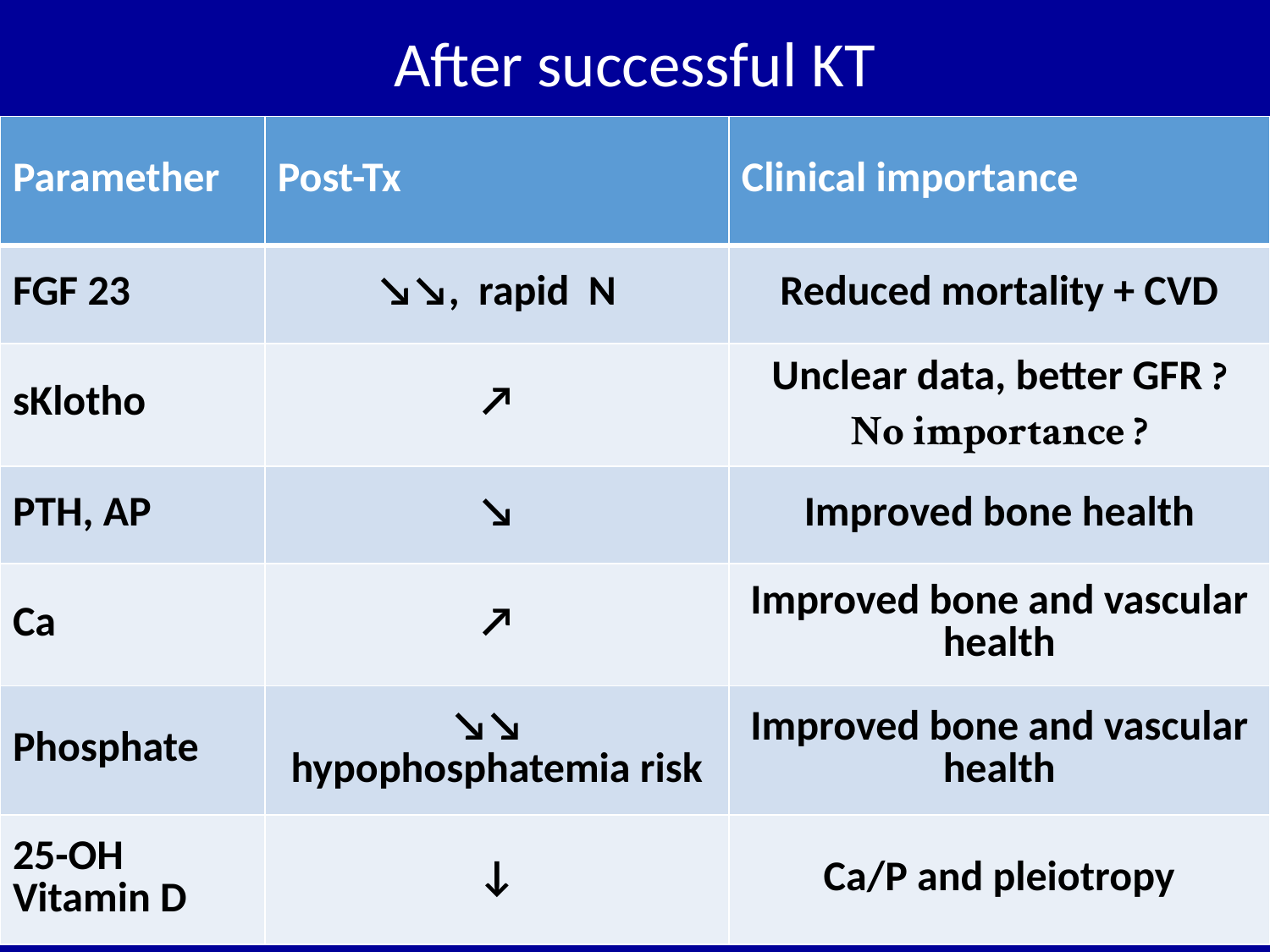

# After successful KT
| Paramether | Post-Tx | Clinical importance |
| --- | --- | --- |
| FGF 23 | ↘↘, rapid N | Reduced mortality + CVD |
| sKlotho | ↗ | Unclear data, better GFR ? No importance ? |
| PTH, AP | ↘ | Improved bone health |
| Ca | ↗ | Improved bone and vascular health |
| Phosphate | ↘↘ hypophosphatemia risk | Improved bone and vascular health |
| 25-OH Vitamin D | ↓ | Ca/P and pleiotropy |